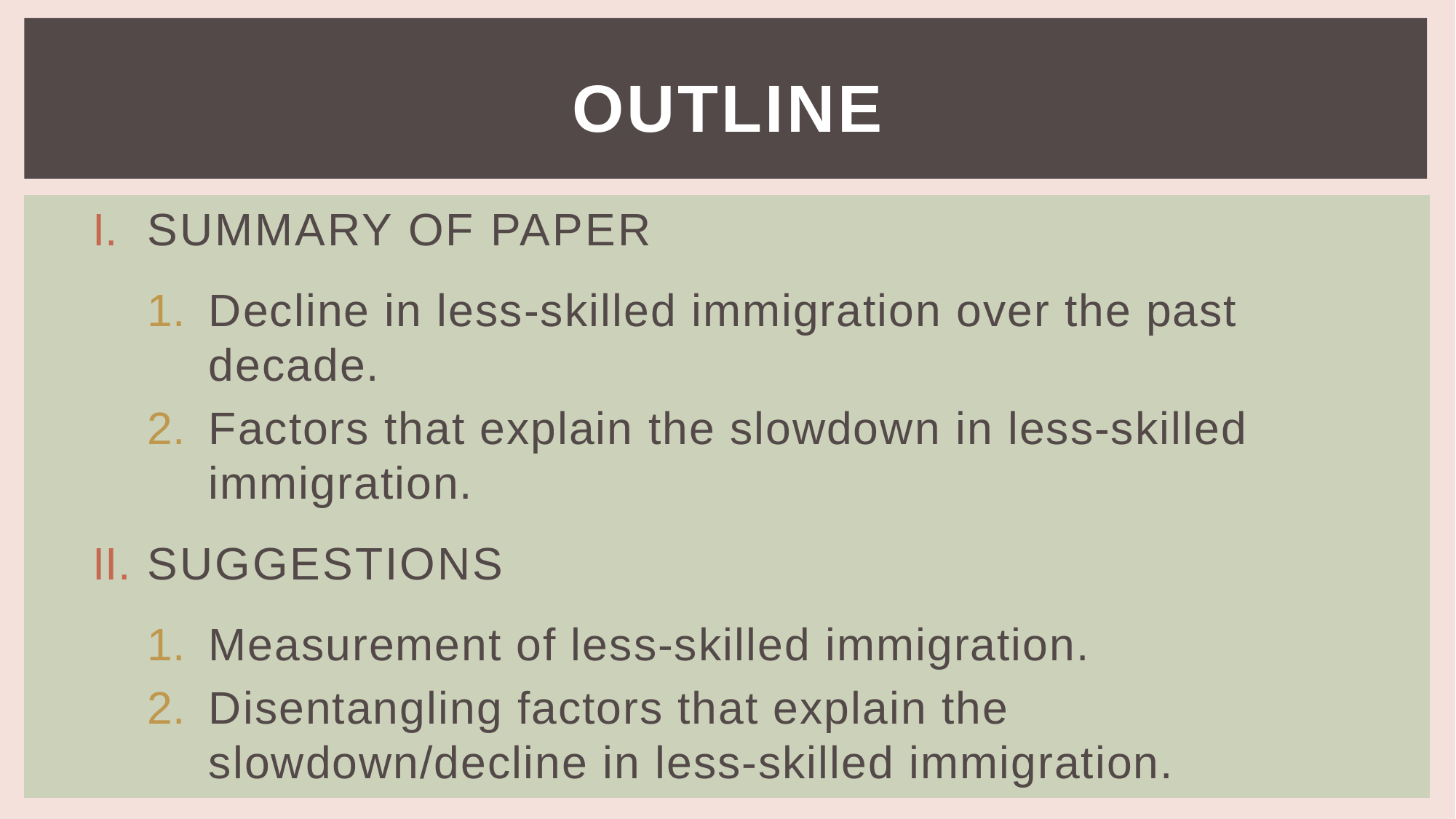

# Outline
SUMMARY OF PAPER

Decline in less-skilled immigration over the past decade.
Factors that explain the slowdown in less-skilled immigration.

SUGGESTIONS

Measurement of less-skilled immigration.
Disentangling factors that explain the slowdown/decline in less-skilled immigration.